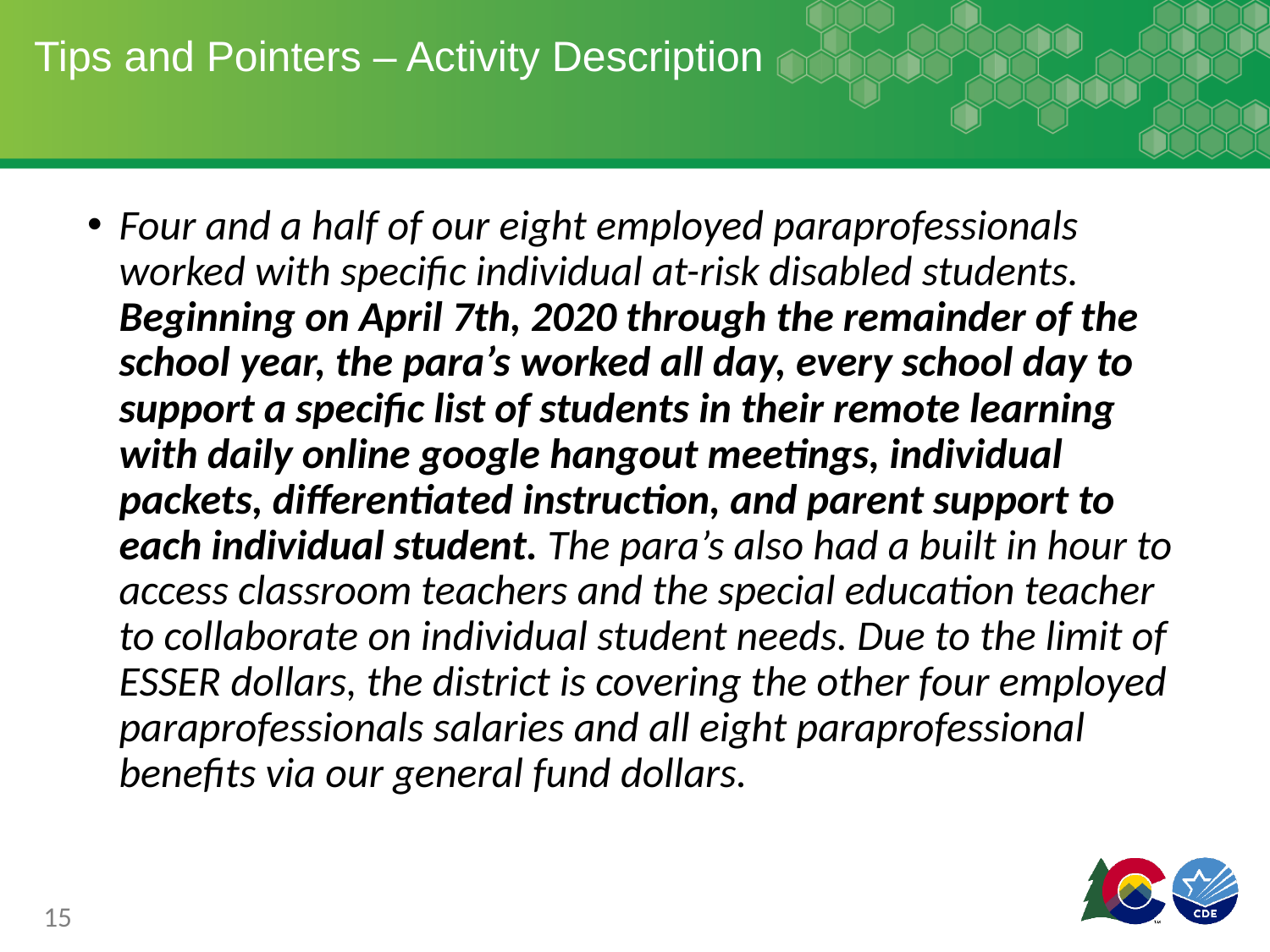

# Tips and Pointers – Activity Description
Four and a half of our eight employed paraprofessionals worked with specific individual at-risk disabled students. Beginning on April 7th, 2020 through the remainder of the school year, the para’s worked all day, every school day to support a specific list of students in their remote learning with daily online google hangout meetings, individual packets, differentiated instruction, and parent support to each individual student. The para’s also had a built in hour to access classroom teachers and the special education teacher to collaborate on individual student needs. Due to the limit of ESSER dollars, the district is covering the other four employed paraprofessionals salaries and all eight paraprofessional benefits via our general fund dollars.
15